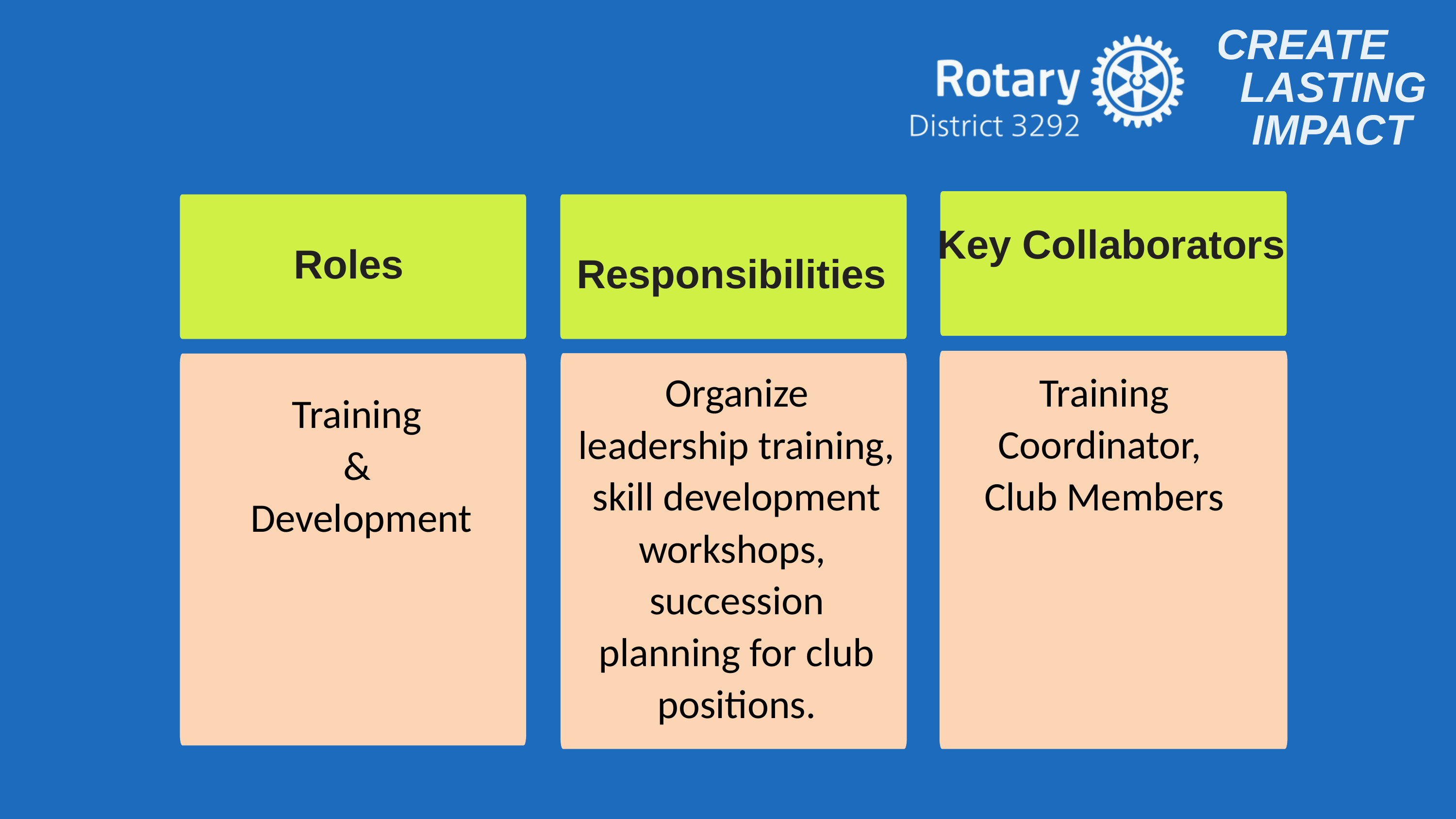

CREATE
  LASTING
   IMPACT

Key Collaborators

Roles
Responsibilities

Training Coordinator,
Club Members

Organize leadership training,
skill development workshops,
succession planning for club positions.

Training
&
Development